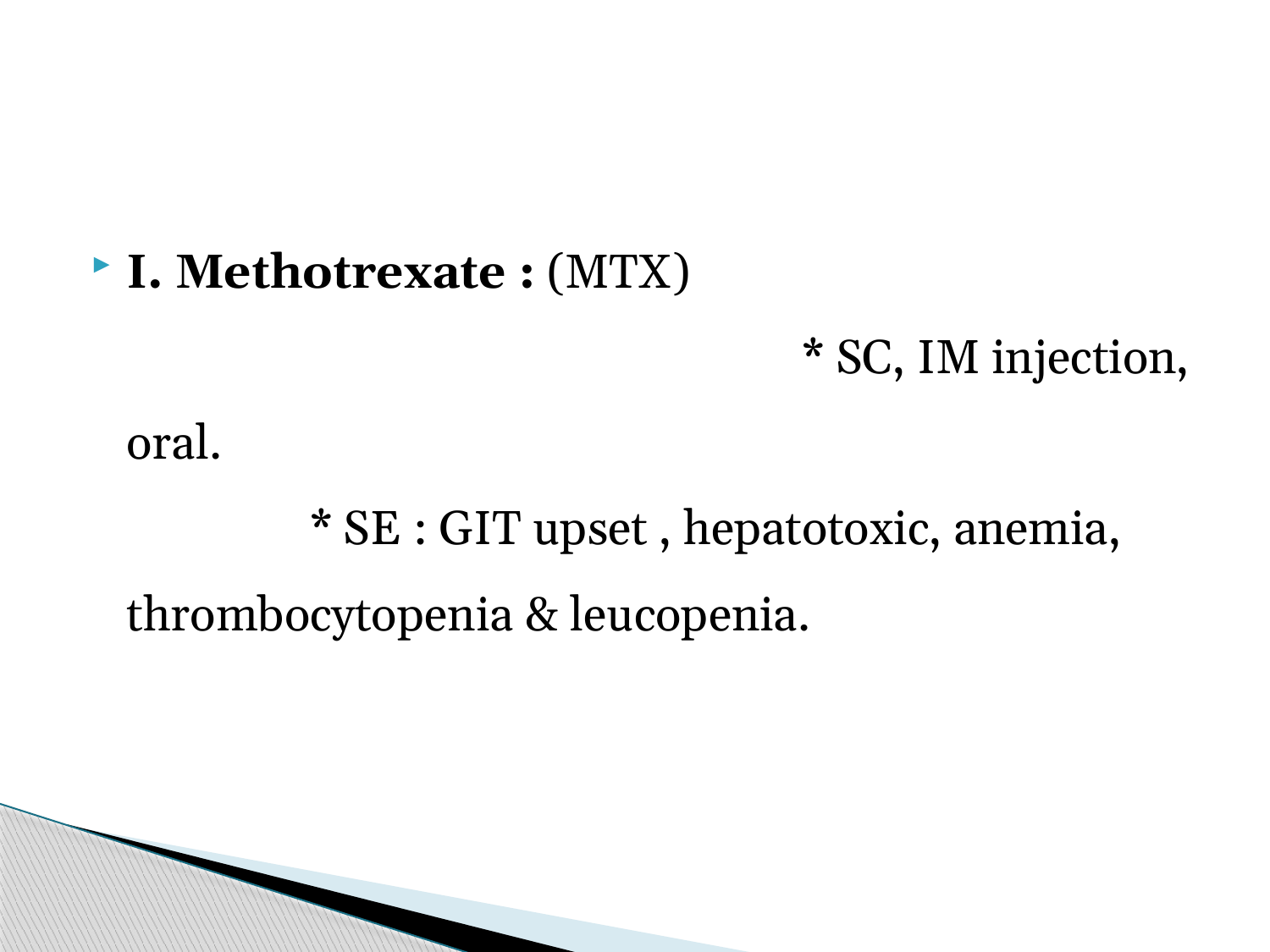

#
I. Methotrexate : (MTX)                                                                                                        * SC, IM injection, oral.                                                                                                      * SE : GIT upset , hepatotoxic, anemia, thrombocytopenia & leucopenia.